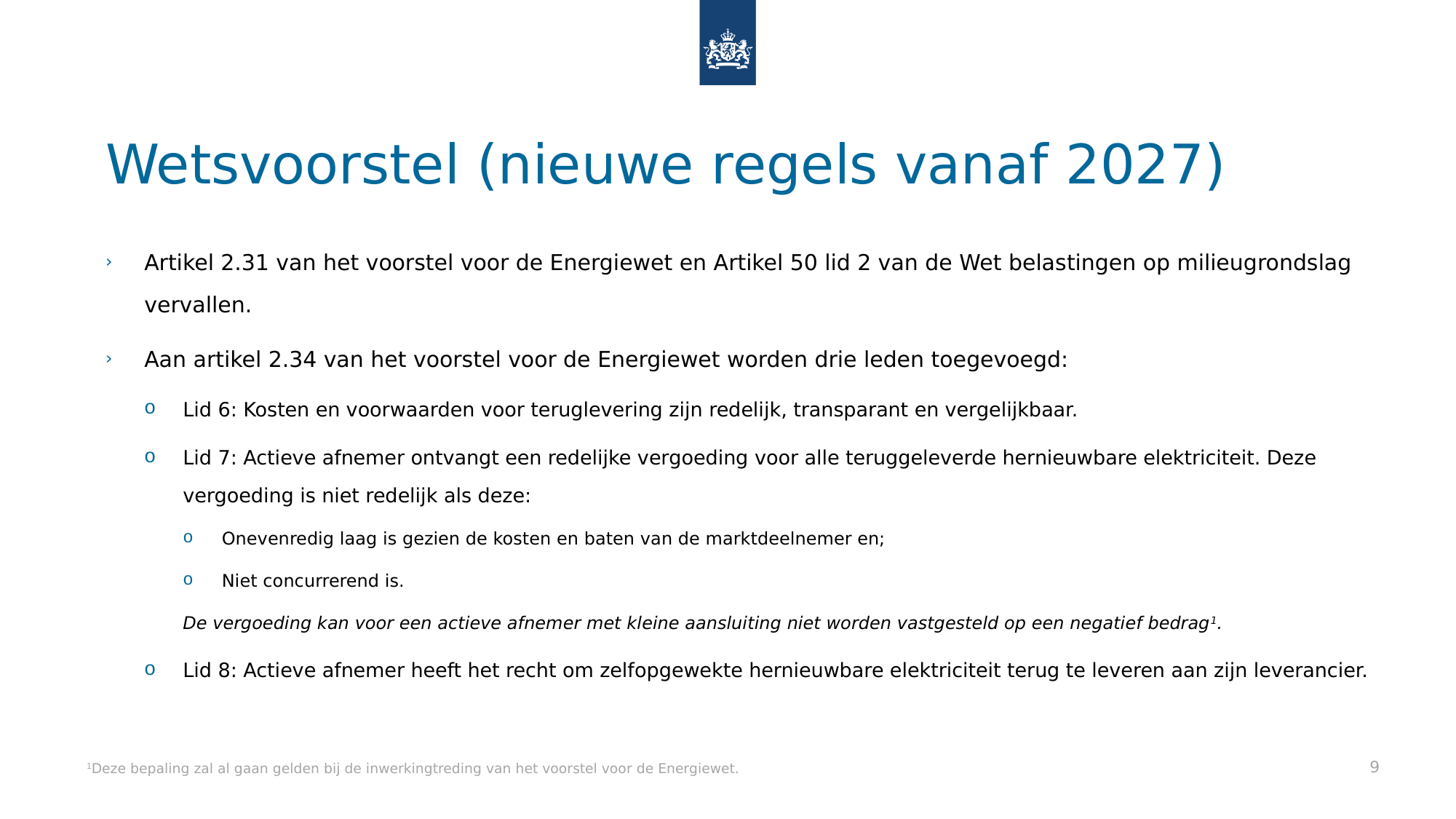

# Wetsvoorstel (nieuwe regels vanaf 2027)
Artikel 2.31 van het voorstel voor de Energiewet en Artikel 50 lid 2 van de Wet belastingen op milieugrondslag vervallen.
Aan artikel 2.34 van het voorstel voor de Energiewet worden drie leden toegevoegd:
Lid 6: Kosten en voorwaarden voor teruglevering zijn redelijk, transparant en vergelijkbaar.
Lid 7: Actieve afnemer ontvangt een redelijke vergoeding voor alle teruggeleverde hernieuwbare elektriciteit. Deze vergoeding is niet redelijk als deze:
Onevenredig laag is gezien de kosten en baten van de marktdeelnemer en;
Niet concurrerend is.
De vergoeding kan voor een actieve afnemer met kleine aansluiting niet worden vastgesteld op een negatief bedrag1.
Lid 8: Actieve afnemer heeft het recht om zelfopgewekte hernieuwbare elektriciteit terug te leveren aan zijn leverancier.

1Deze bepaling zal al gaan gelden bij de inwerkingtreding van het voorstel voor de Energiewet.
9